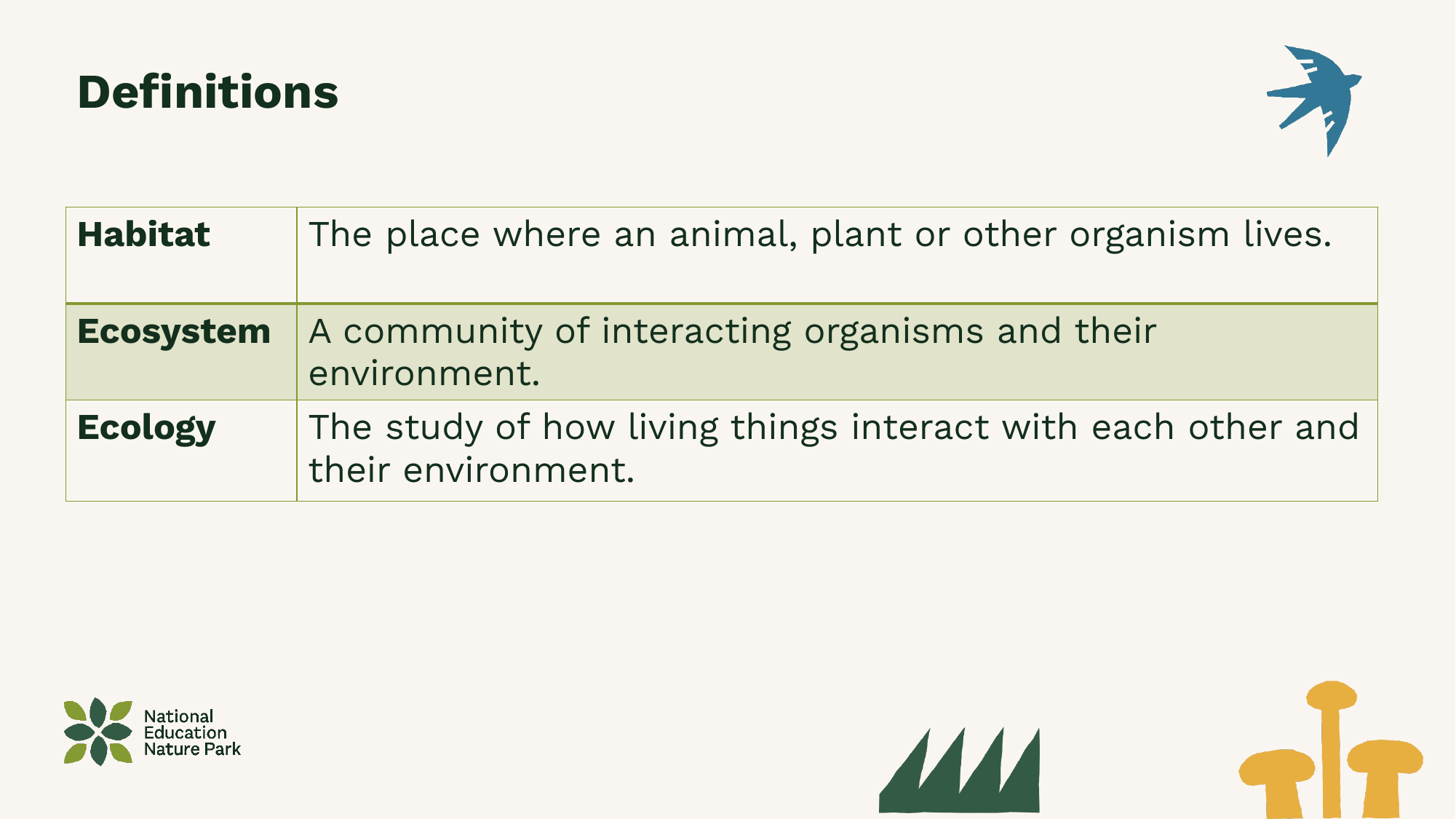

# Definitions
| Habitat | The place where an animal, plant or other organism lives. |
| --- | --- |
| Ecosystem | A community of interacting organisms and their environment. |
| Ecology | The study of how living things interact with each other and their environment. |